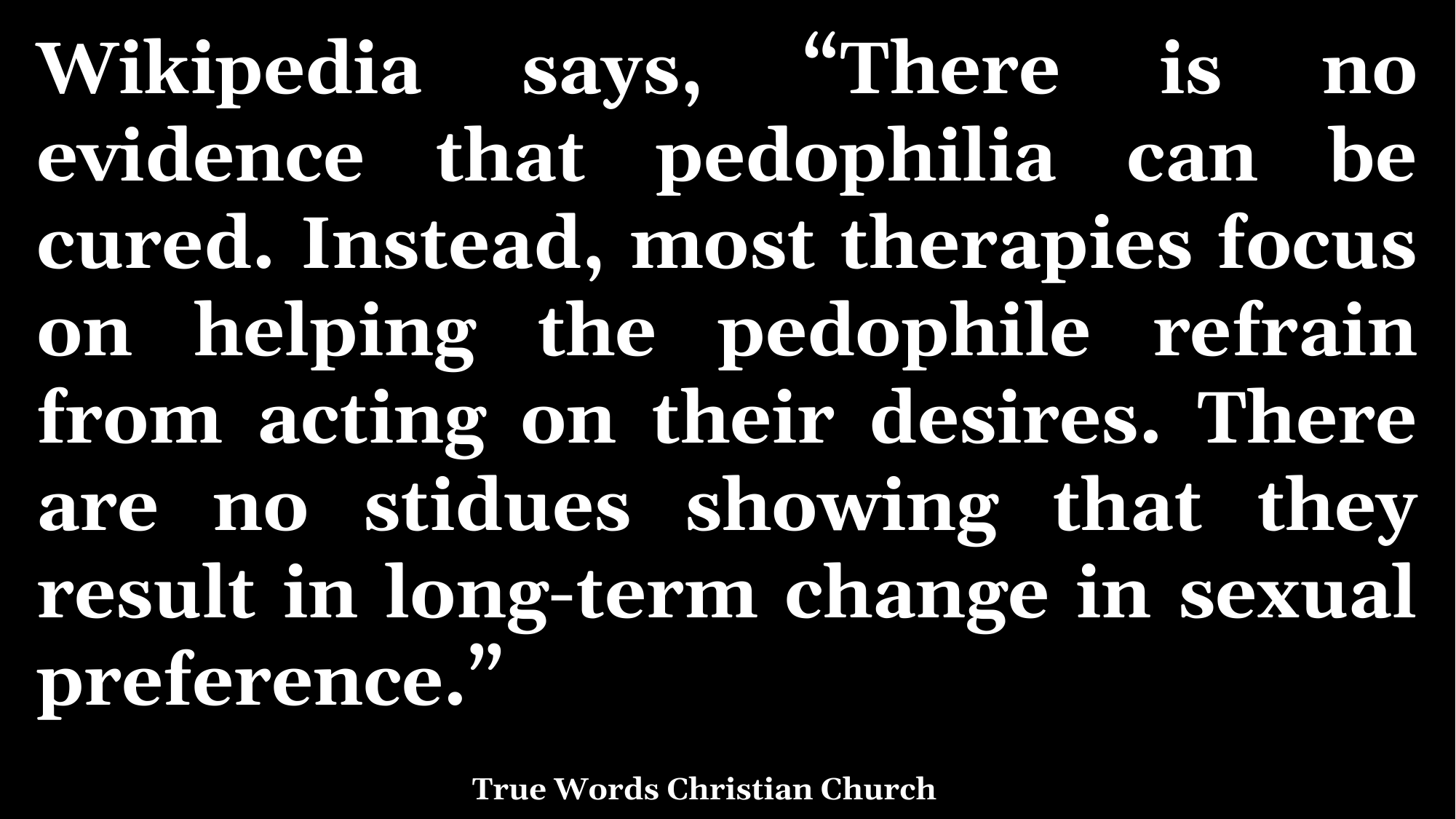

Wikipedia says, “There is no evidence that pedophilia can be cured. Instead, most therapies focus on helping the pedophile refrain from acting on their desires. There are no stidues showing that they result in long-term change in sexual preference.”
True Words Christian Church